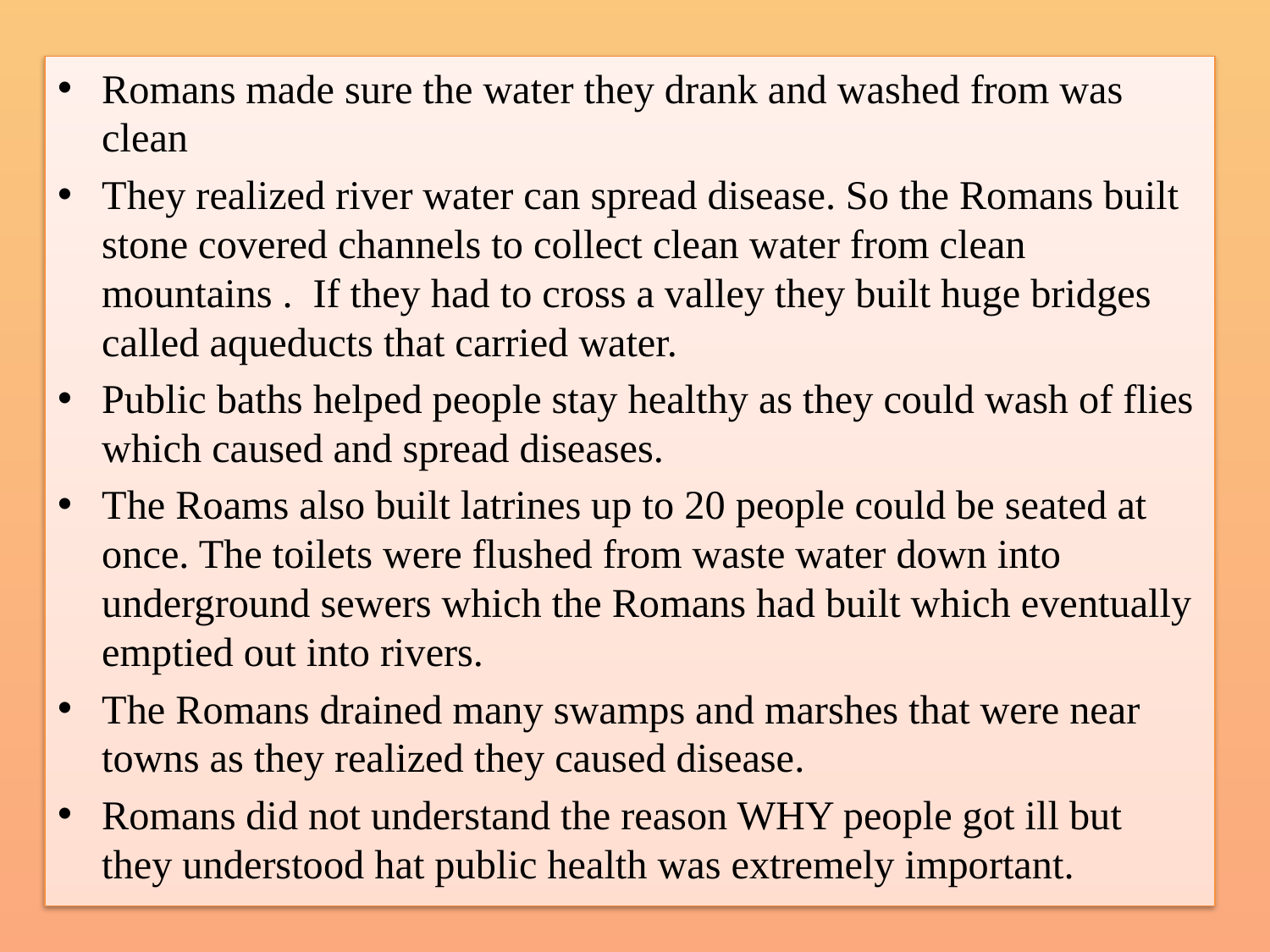

Romans made sure the water they drank and washed from was clean
They realized river water can spread disease. So the Romans built stone covered channels to collect clean water from clean mountains .  If they had to cross a valley they built huge bridges called aqueducts that carried water.
Public baths helped people stay healthy as they could wash of flies which caused and spread diseases.
The Roams also built latrines up to 20 people could be seated at once. The toilets were flushed from waste water down into underground sewers which the Romans had built which eventually emptied out into rivers.
The Romans drained many swamps and marshes that were near towns as they realized they caused disease.
Romans did not understand the reason WHY people got ill but they understood hat public health was extremely important.